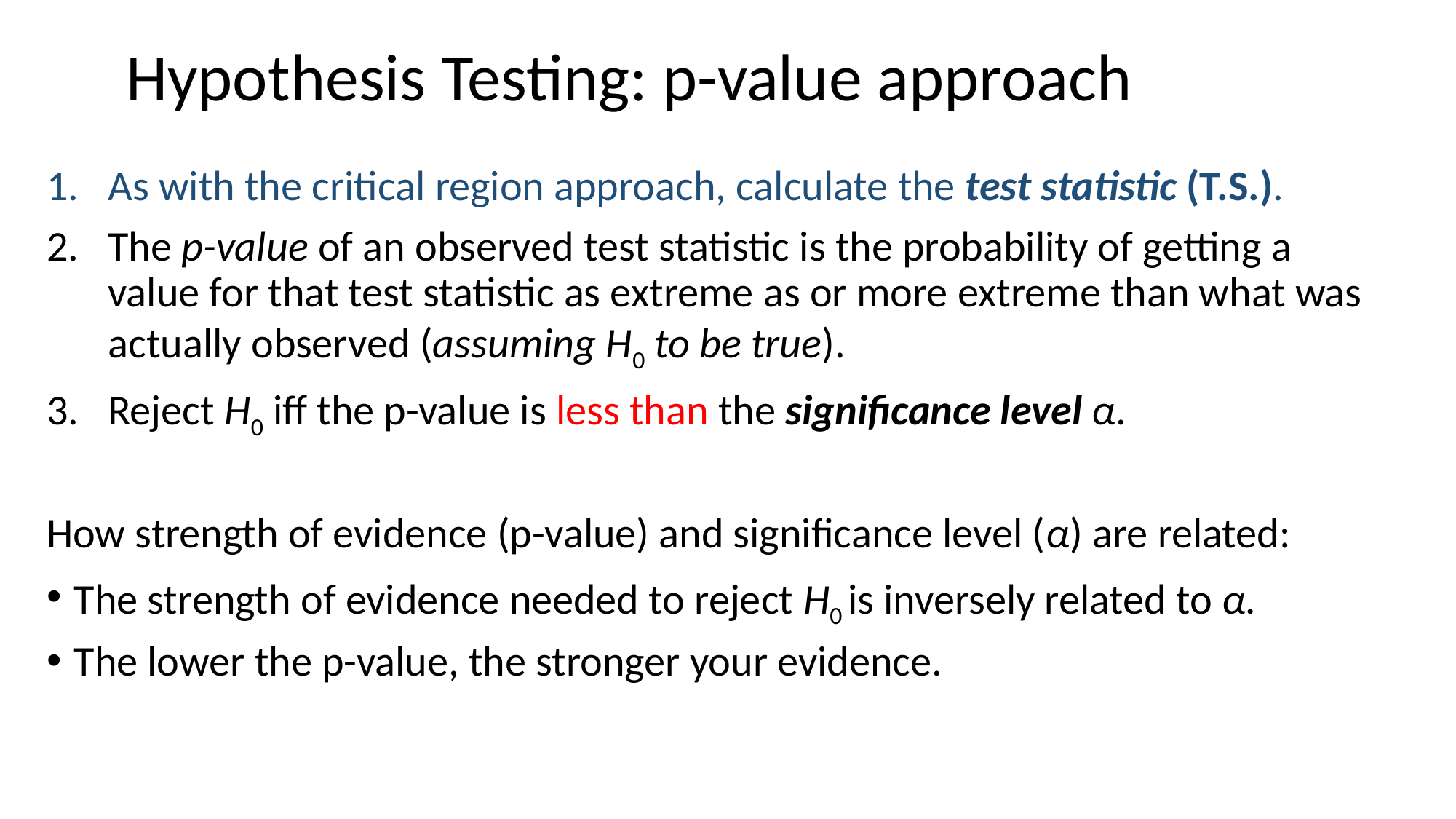

# Hypothesis Testing: p-value approach
As with the critical region approach, calculate the test statistic (T.S.).
The p-value of an observed test statistic is the probability of getting a value for that test statistic as extreme as or more extreme than what was actually observed (assuming H0 to be true).
Reject H0 iff the p-value is less than the significance level α.

How strength of evidence (p-value) and significance level (α) are related:
The strength of evidence needed to reject H0 is inversely related to α.
The lower the p-value, the stronger your evidence.